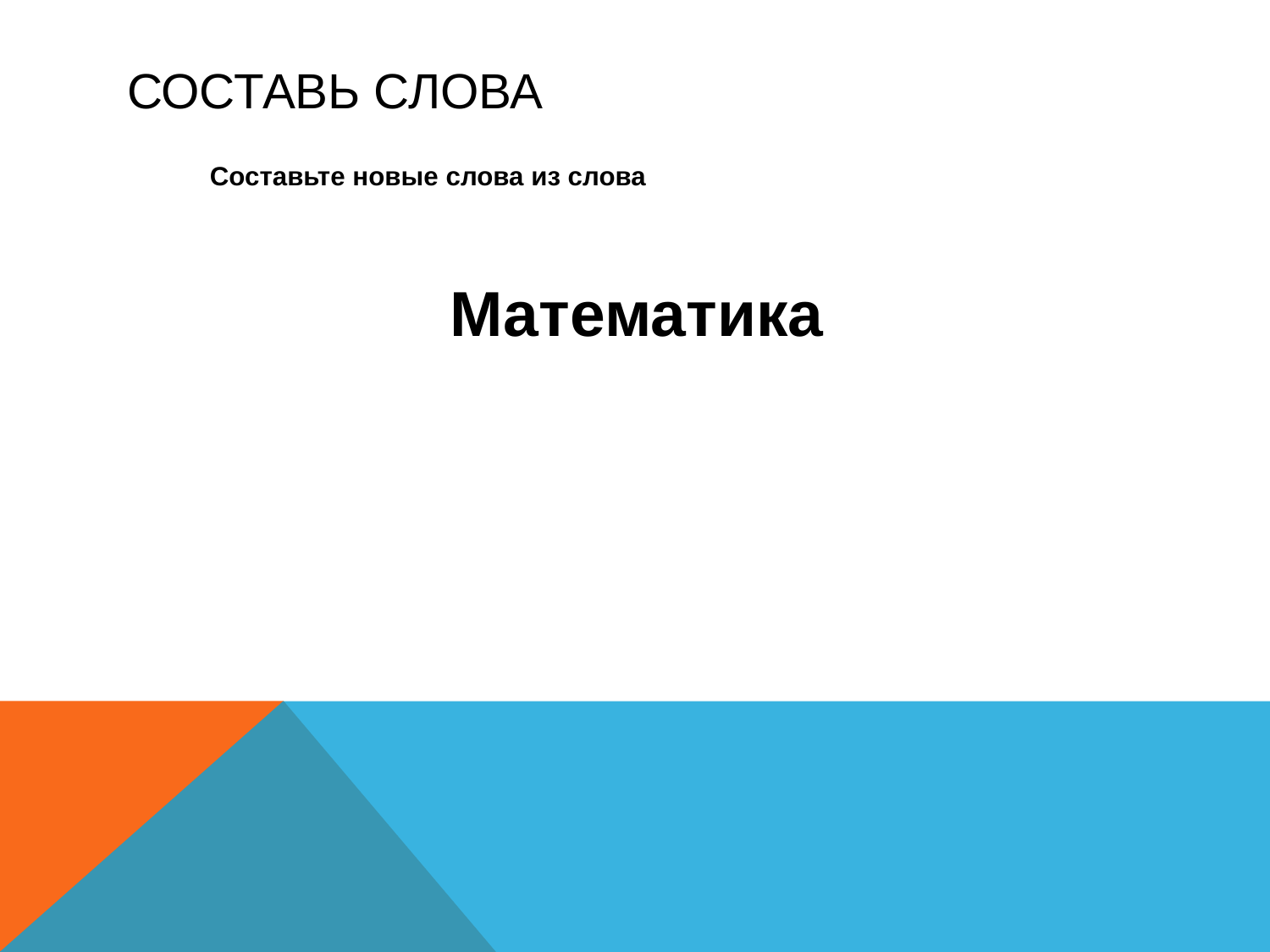

# Составь слова
              Составьте новые слова из слова

Математика